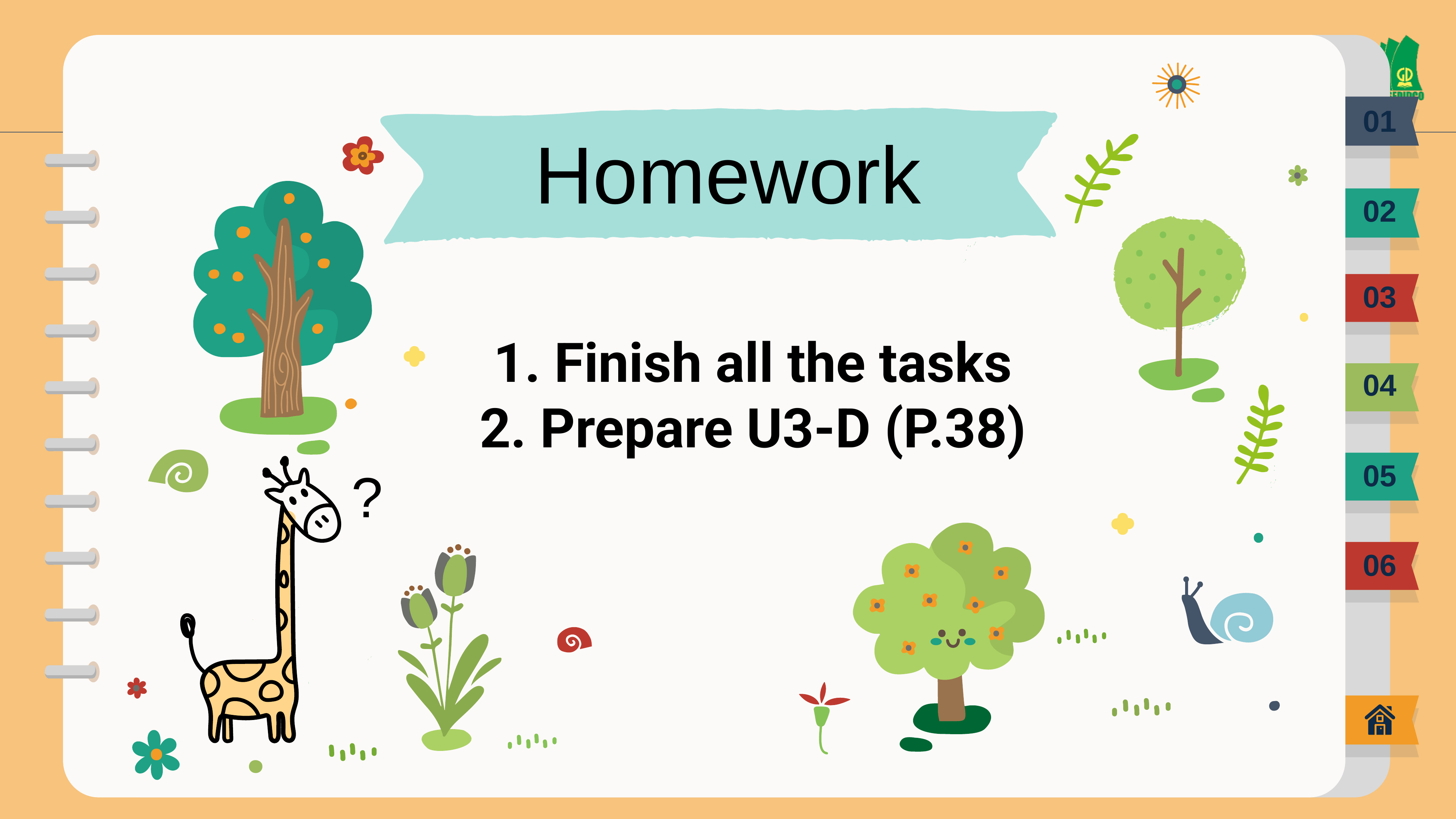

01

Homework

02

03

1. Finish all the tasks
2. Prepare U3-D (P.38)

04

?

05

06